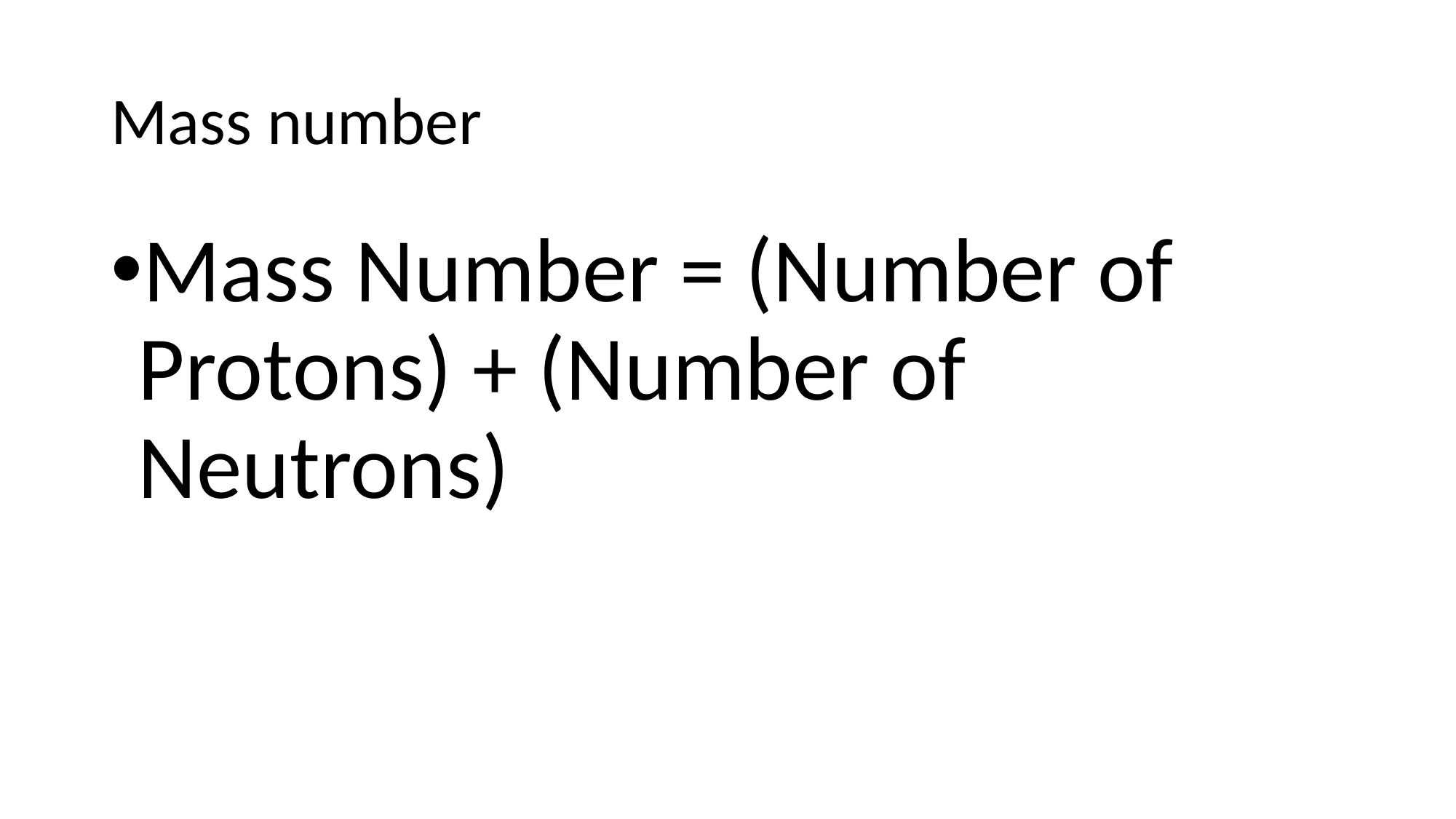

# Mass number
Mass Number = (Number of Protons) + (Number of Neutrons)